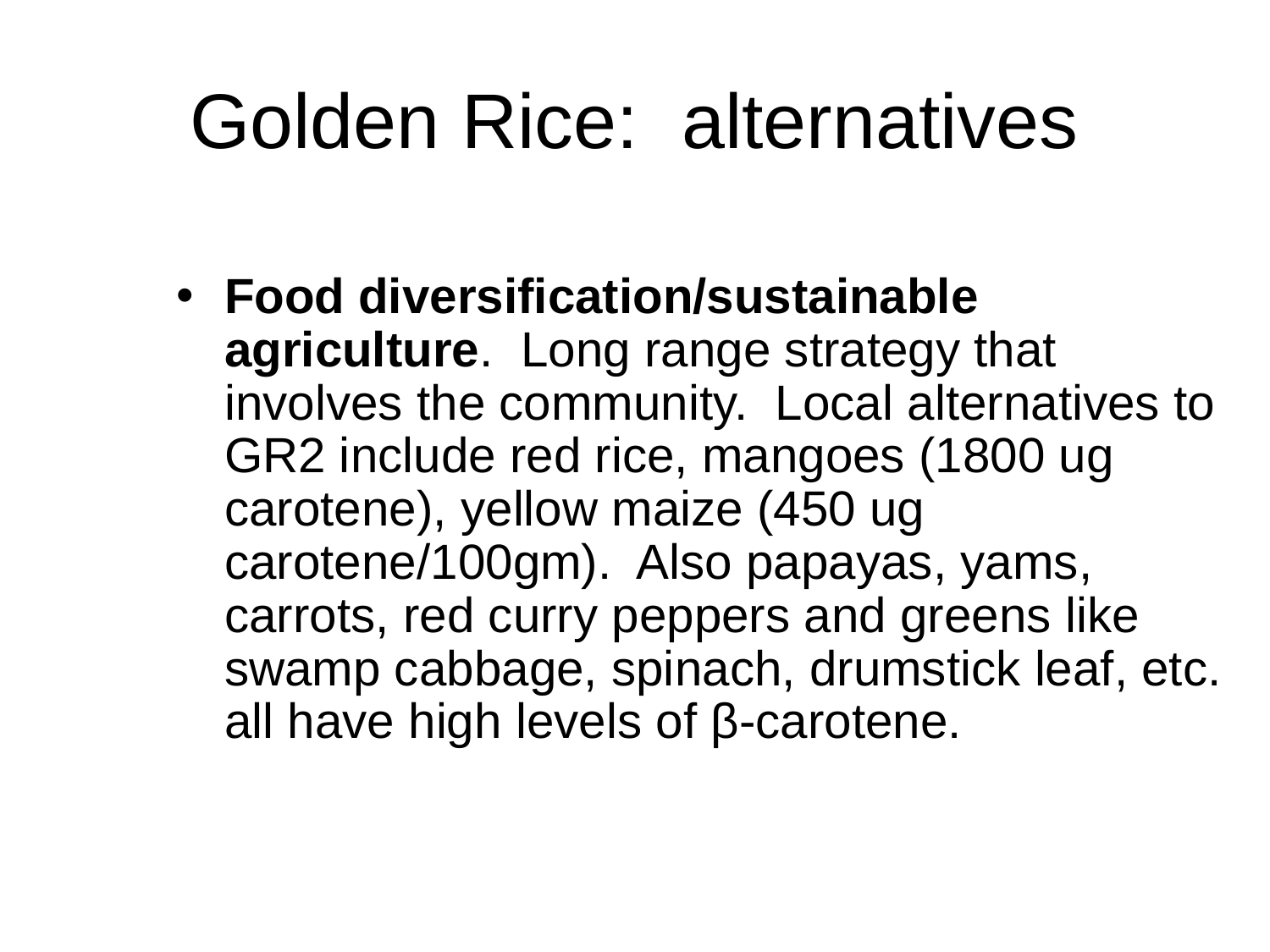

# Golden Rice:  alternatives
Food diversification/sustainable agriculture.  Long range strategy that involves the community.  Local alternatives to GR2 include red rice, mangoes (1800 ug carotene), yellow maize (450 ug carotene/100gm).  Also papayas, yams, carrots, red curry peppers and greens like swamp cabbage, spinach, drumstick leaf, etc. all have high levels of β-carotene.